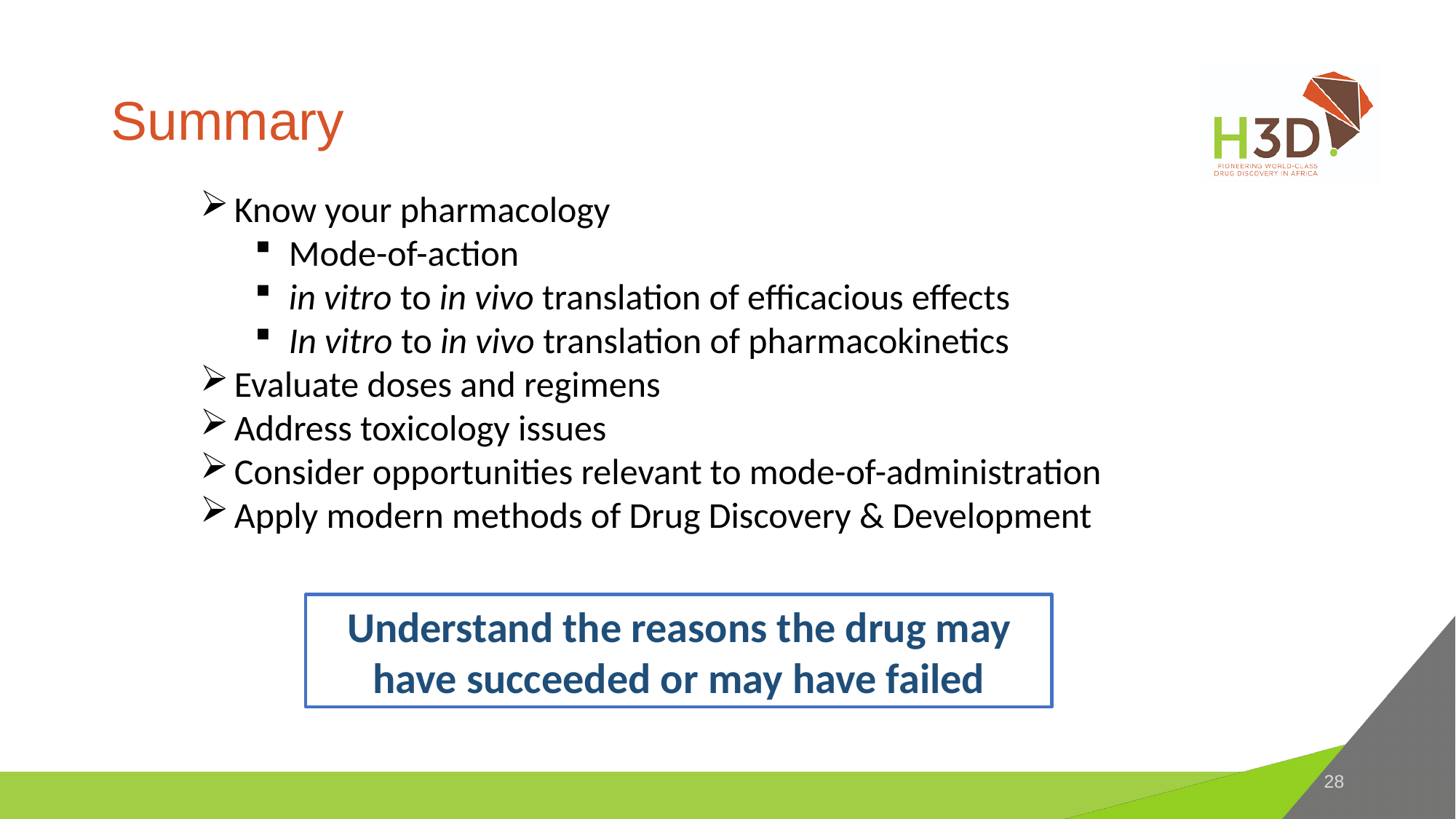

# Summary
Know your pharmacology
Mode-of-action
in vitro to in vivo translation of efficacious effects
In vitro to in vivo translation of pharmacokinetics
Evaluate doses and regimens
Address toxicology issues
Consider opportunities relevant to mode-of-administration
Apply modern methods of Drug Discovery & Development
Understand the reasons the drug may have succeeded or may have failed
28